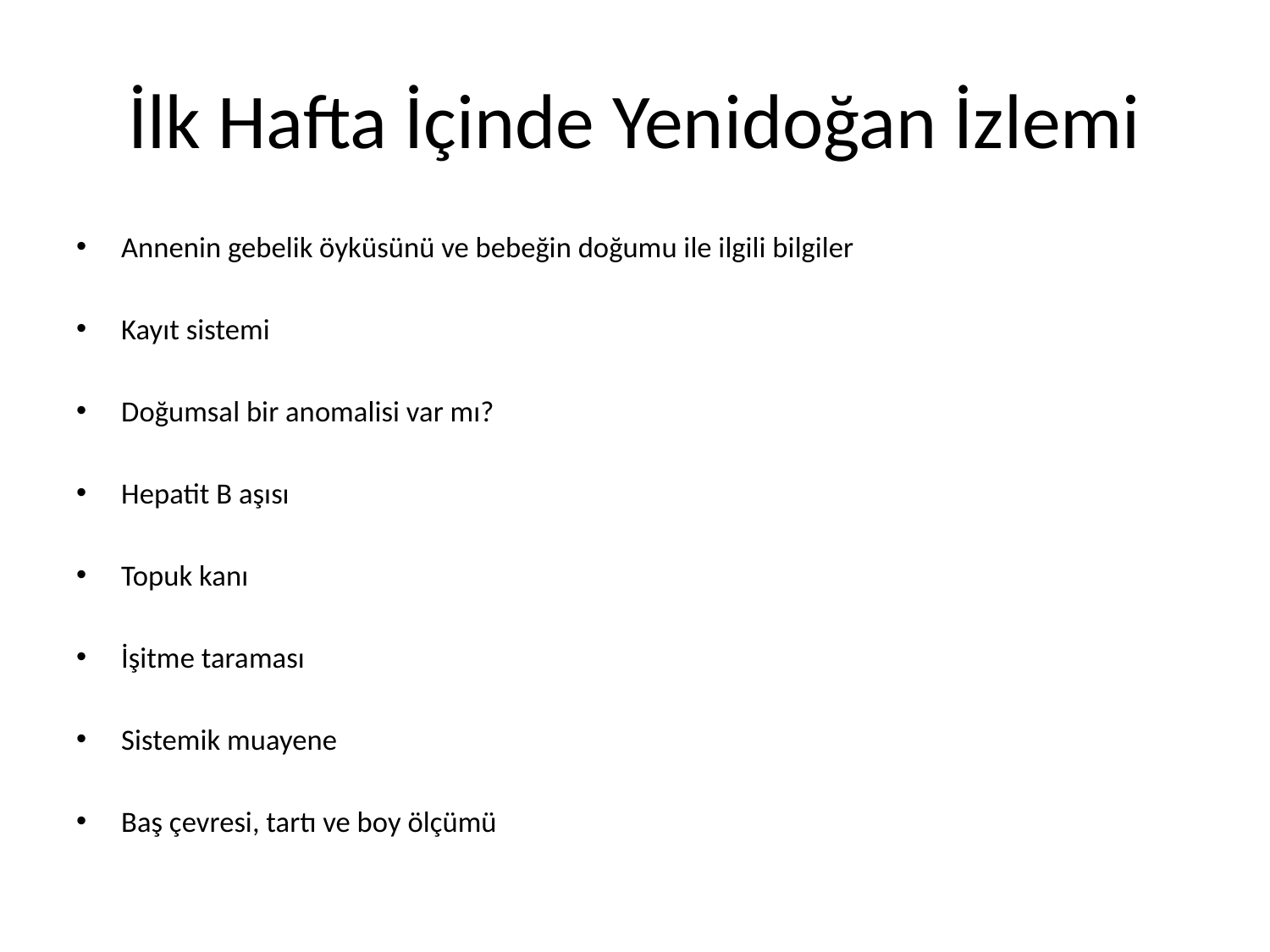

# İlk Hafta İçinde Yenidoğan İzlemi
Annenin gebelik öyküsünü ve bebeğin doğumu ile ilgili bilgiler

Kayıt sistemi

Doğumsal bir anomalisi var mı?

Hepatit B aşısı

Topuk kanı

İşitme taraması

Sistemik muayene

Baş çevresi, tartı ve boy ölçümü